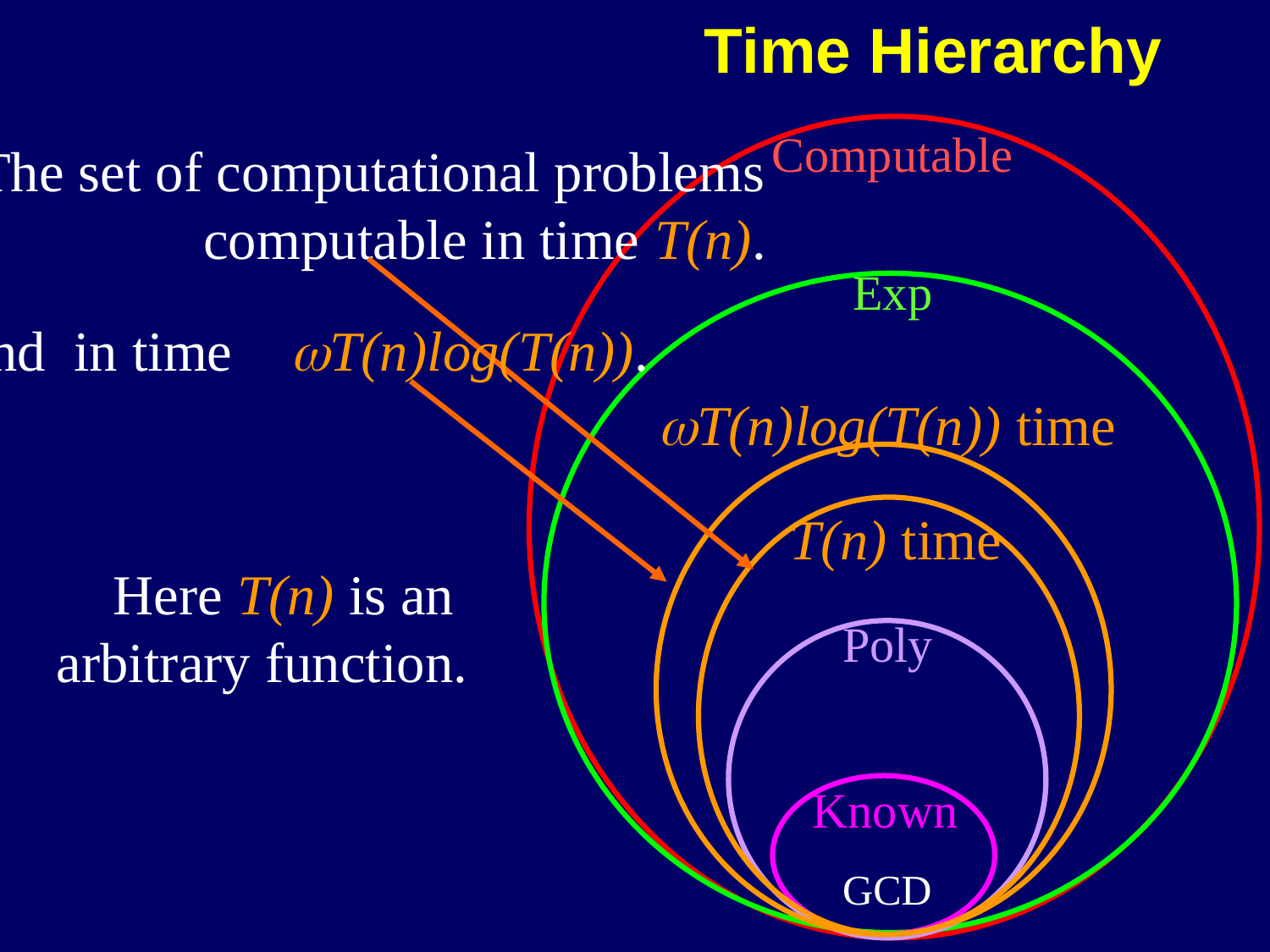

Time Hierarchy

Computable
The set of computational problems
computable in time T(n).
Exp

Poly

And  in time   ωT(n)log(T(n)).

ωT(n)log(T(n)) time

T(n) time
Here T(n) is an
arbitrary function.
Known

GCD